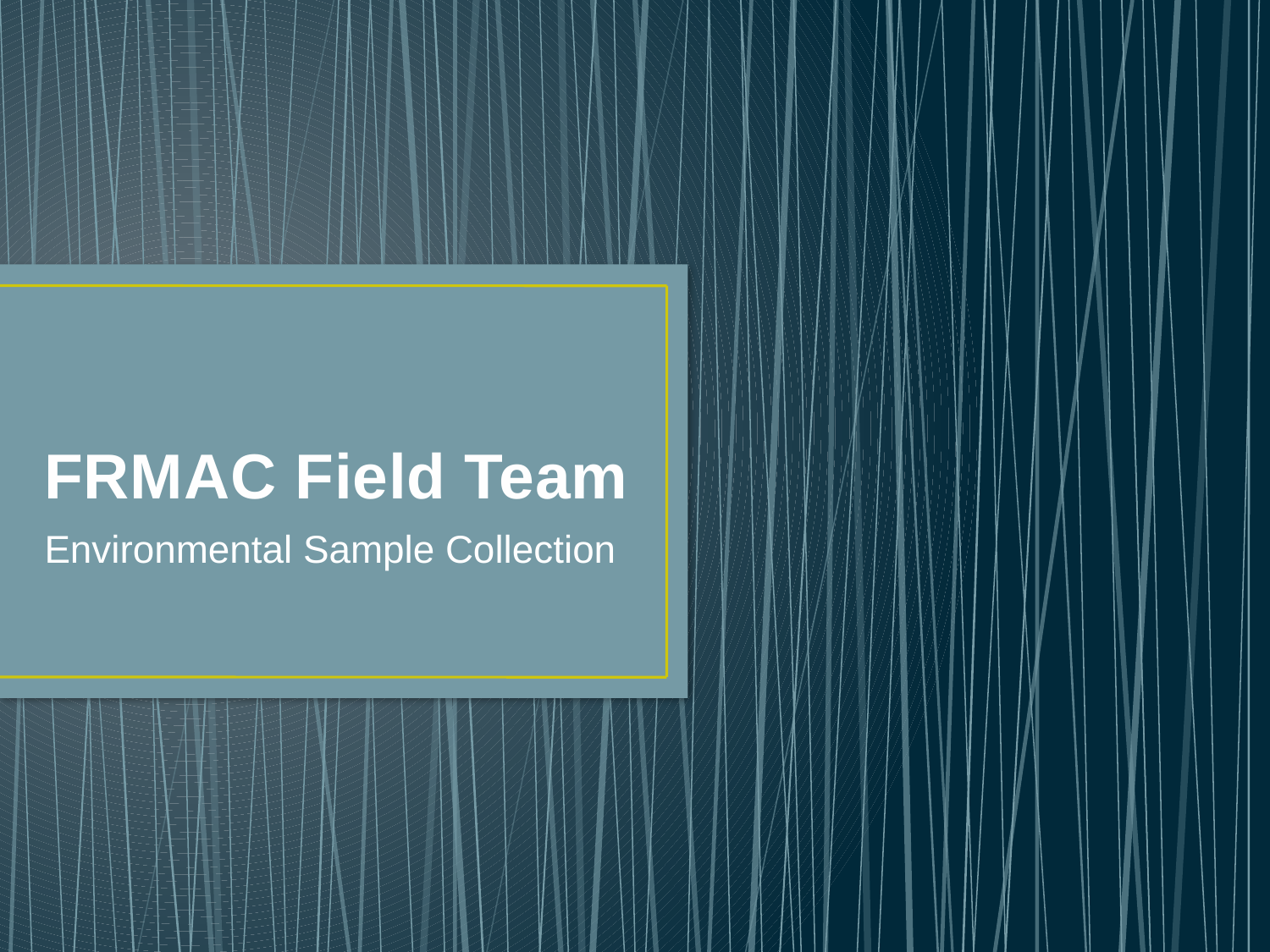

# FRMAC Field Team
Environmental Sample Collection